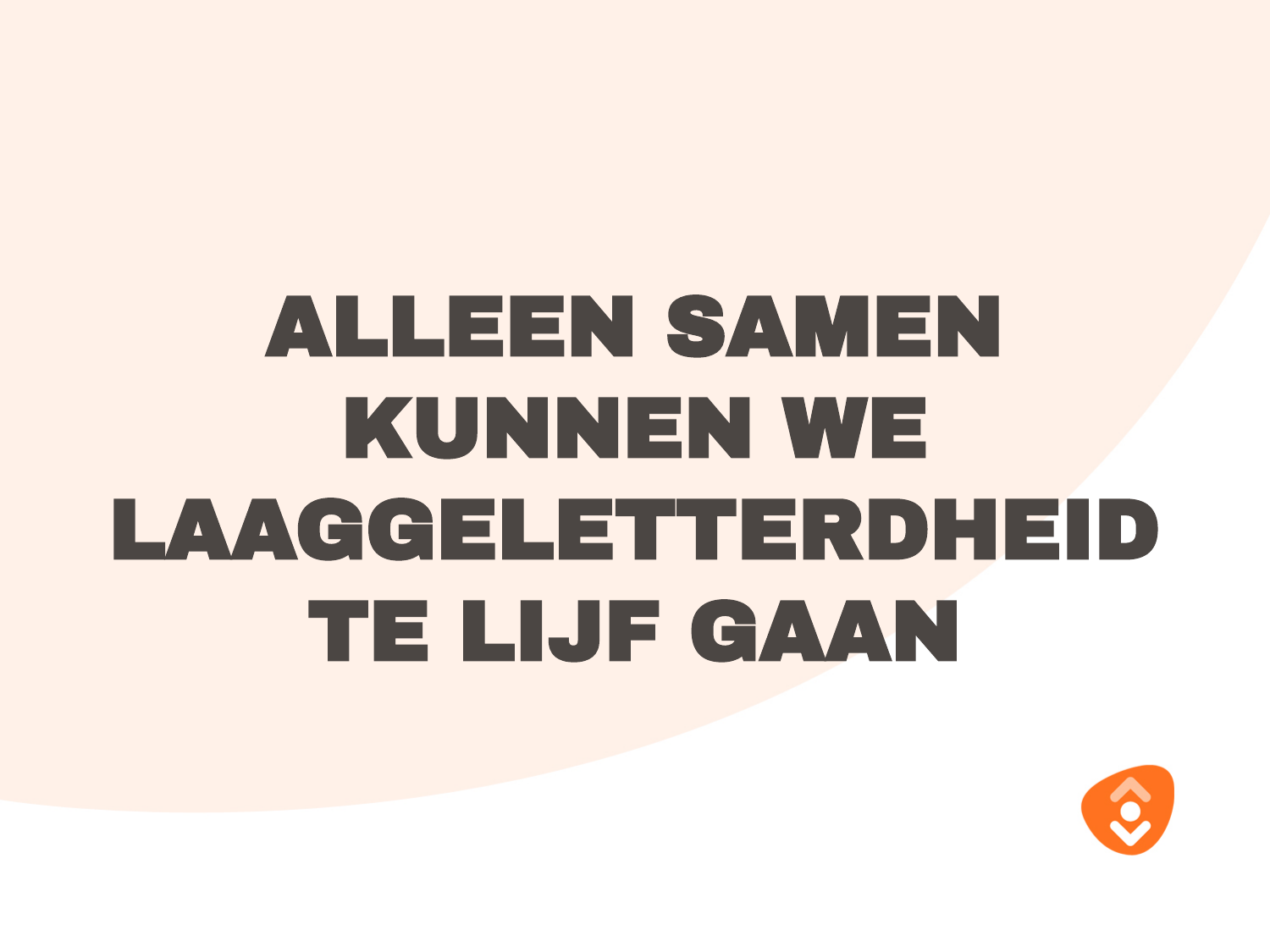

ALLEEN SAMEN KUNNEN WE LAAGGELETTERDHEID TE LIJF GAAN